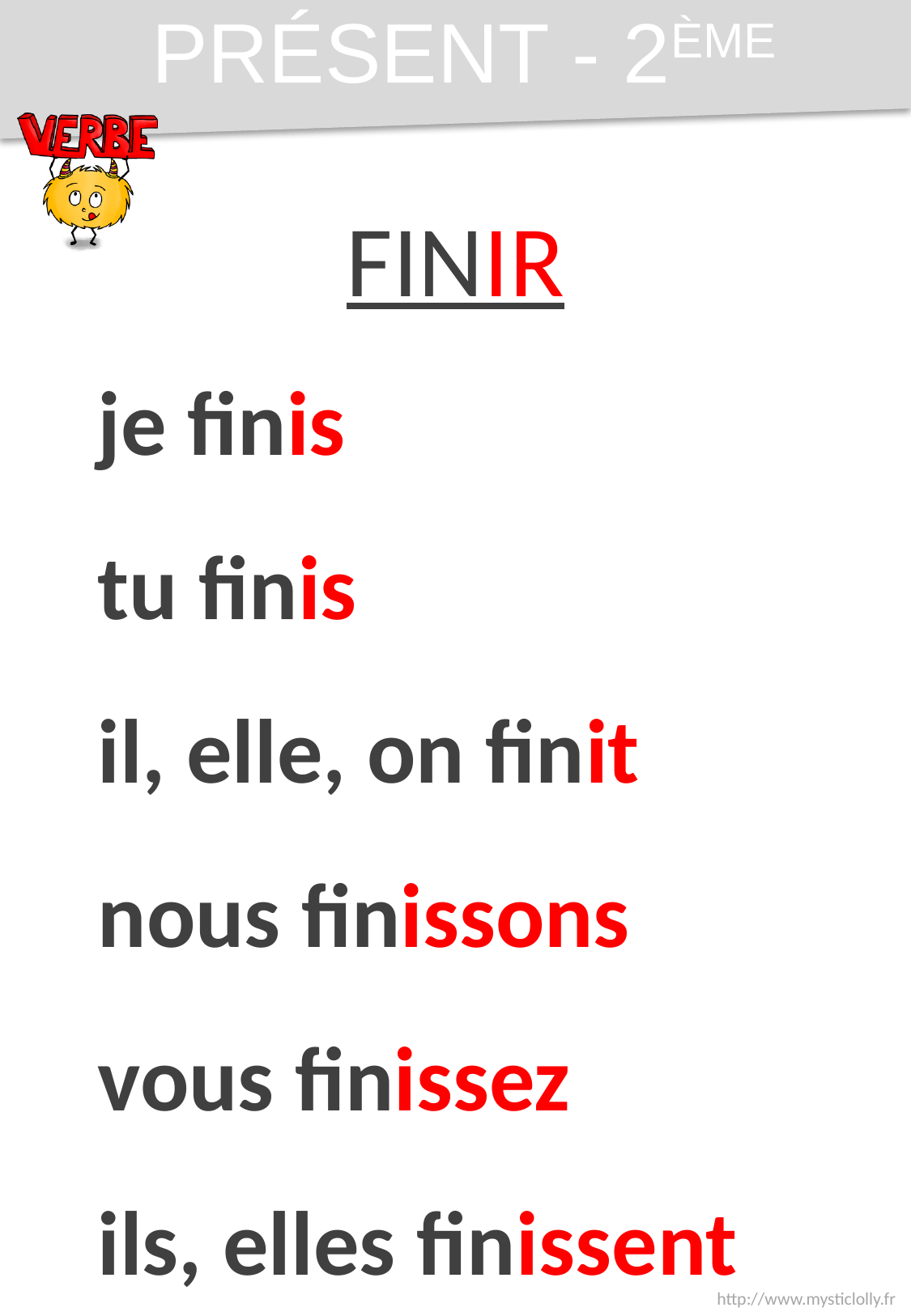

PRÉSENT - 2ÈME
FINIR
je finis
tu finis
il, elle, on finit
nous finissons
vous finissez
ils, elles finissent